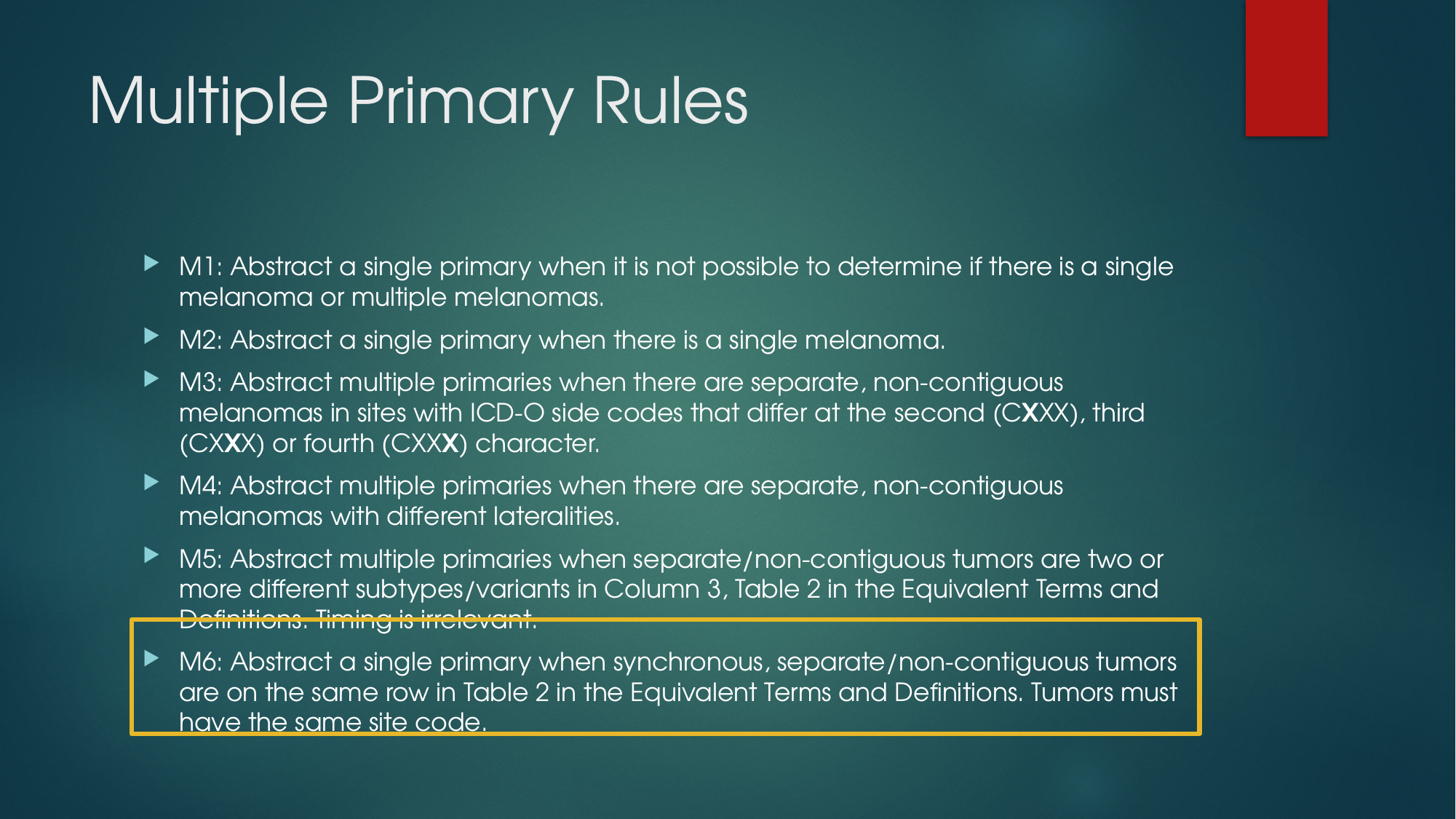

# Multiple Primary Rules
M1: Abstract a single primary when it is not possible to determine if there is a single melanoma or multiple melanomas.
M2: Abstract a single primary when there is a single melanoma.
M3: Abstract multiple primaries when there are separate, non-contiguous melanomas in sites with ICD-O side codes that differ at the second (CXXX), third (CXXX) or fourth (CXXX) character.
M4: Abstract multiple primaries when there are separate, non-contiguous melanomas with different lateralities.
M5: Abstract multiple primaries when separate/non-contiguous tumors are two or more different subtypes/variants in Column 3, Table 2 in the Equivalent Terms and Definitions. Timing is irrelevant.
M6: Abstract a single primary when synchronous, separate/non-contiguous tumors are on the same row in Table 2 in the Equivalent Terms and Definitions. Tumors must have the same site code.